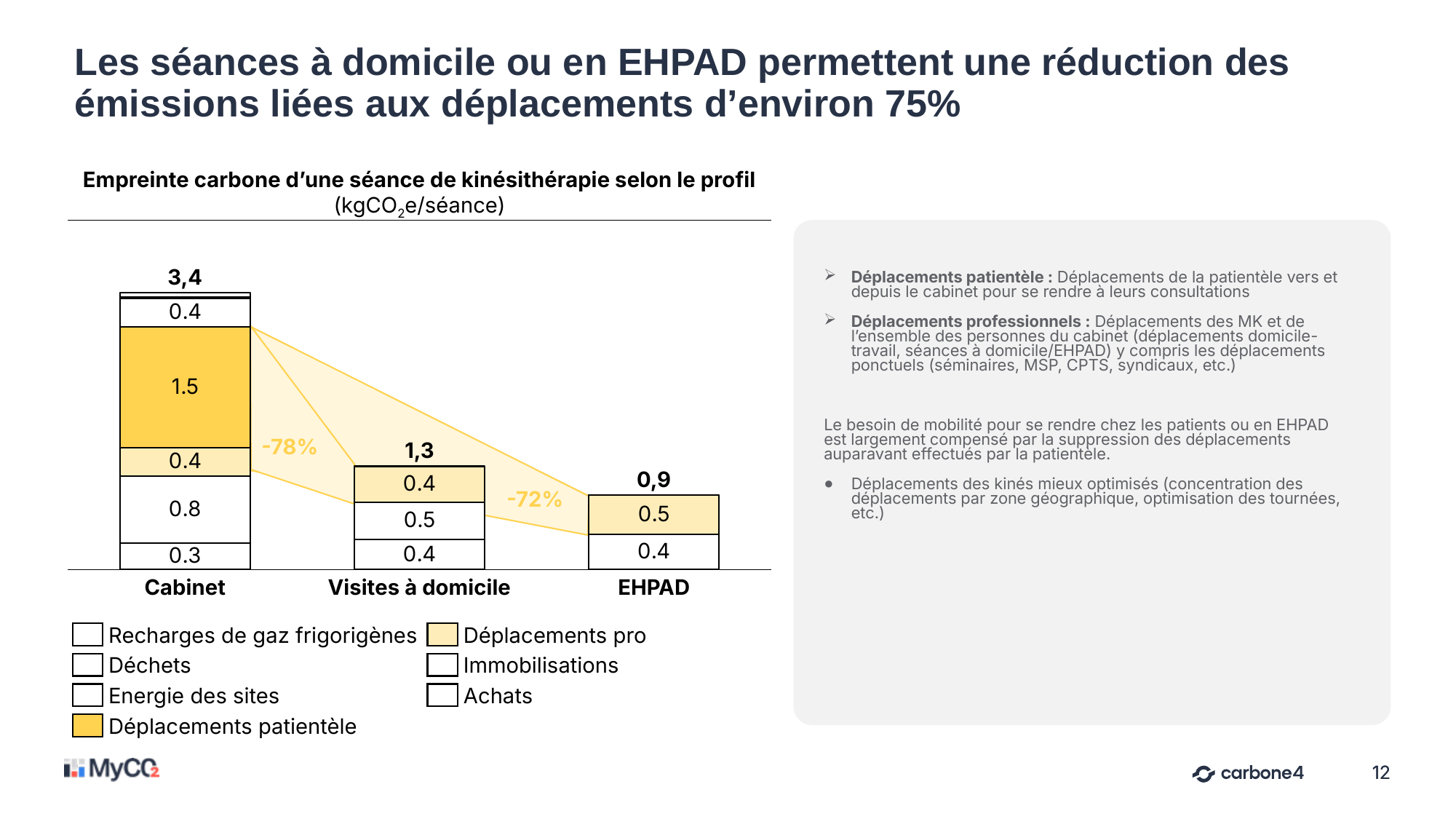

Les séances à domicile ou en EHPAD permettent une réduction des émissions liées aux déplacements d’environ 75%
Empreinte carbone d’une séance de kinésithérapie selon le profil (kgCO2e/séance)

### Chart

| Category |  |  |  |  |  |  |  |  |
|---|---|---|---|---|---|---|---|---|
Déplacements patientèle : Déplacements de la patientèle vers et depuis le cabinet pour se rendre à leurs consultations
Déplacements professionnels : Déplacements des MK et de l’ensemble des personnes du cabinet (déplacements domicile-travail, séances à domicile/EHPAD) y compris les déplacements ponctuels (séminaires, MSP, CPTS, syndicaux, etc.)

Le besoin de mobilité pour se rendre chez les patients ou en EHPAD est largement compensé par la suppression des déplacements auparavant effectués par la patientèle.
Déplacements des kinés mieux optimisés (concentration des déplacements par zone géographique, optimisation des tournées, etc.)
3,4

-78%
1,3
0,9
-72%
Cabinet
Visites à domicile
EHPAD

Recharges de gaz frigorigènes
Déplacements pro

Déchets
Immobilisations

Energie des sites
Achats

Déplacements patientèle
12
12